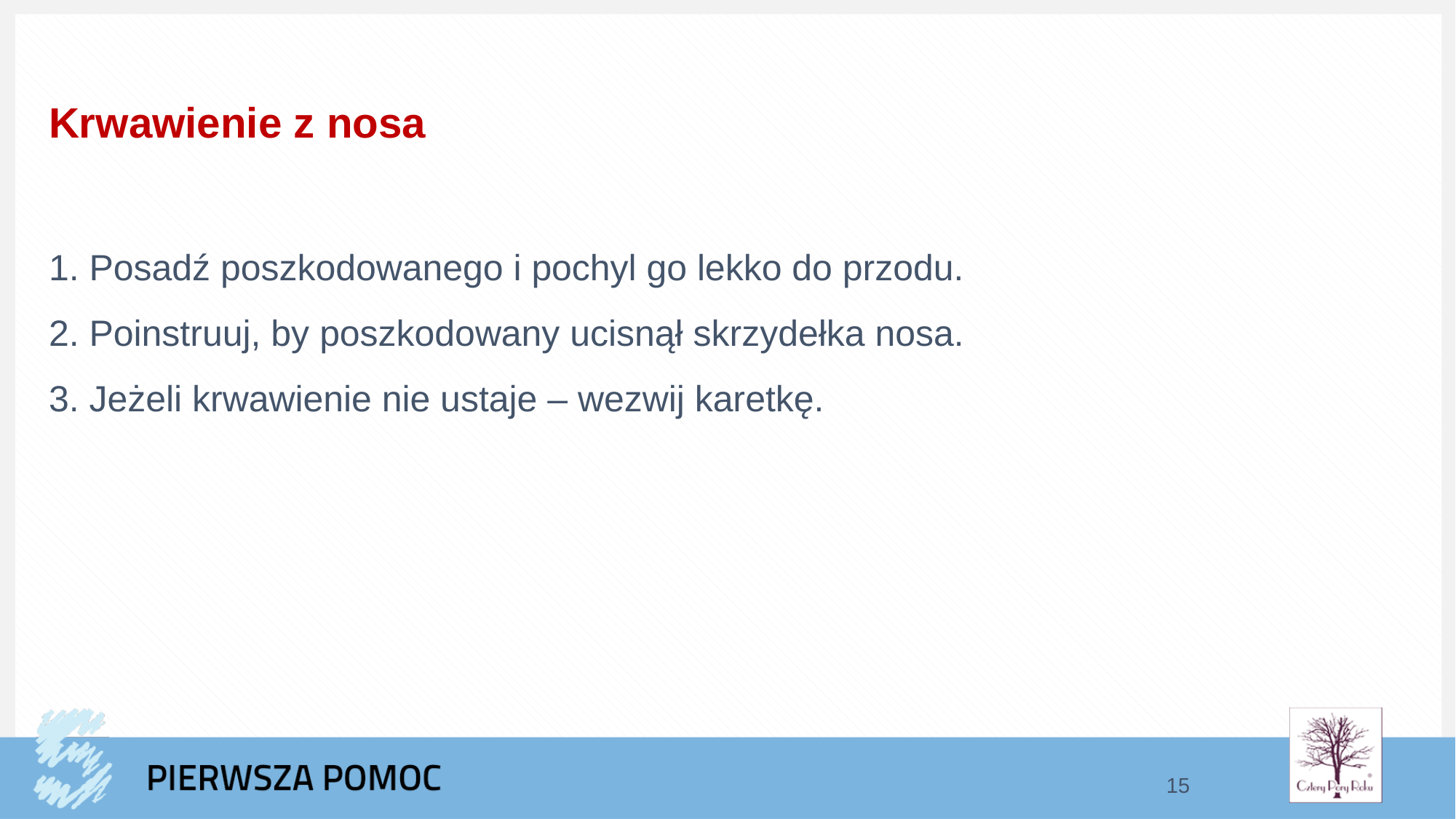

Krwawienie z nosa
1. Posadź poszkodowanego i pochyl go lekko do przodu.
2. Poinstruuj, by poszkodowany ucisnął skrzydełka nosa.
3. Jeżeli krwawienie nie ustaje – wezwij karetkę.